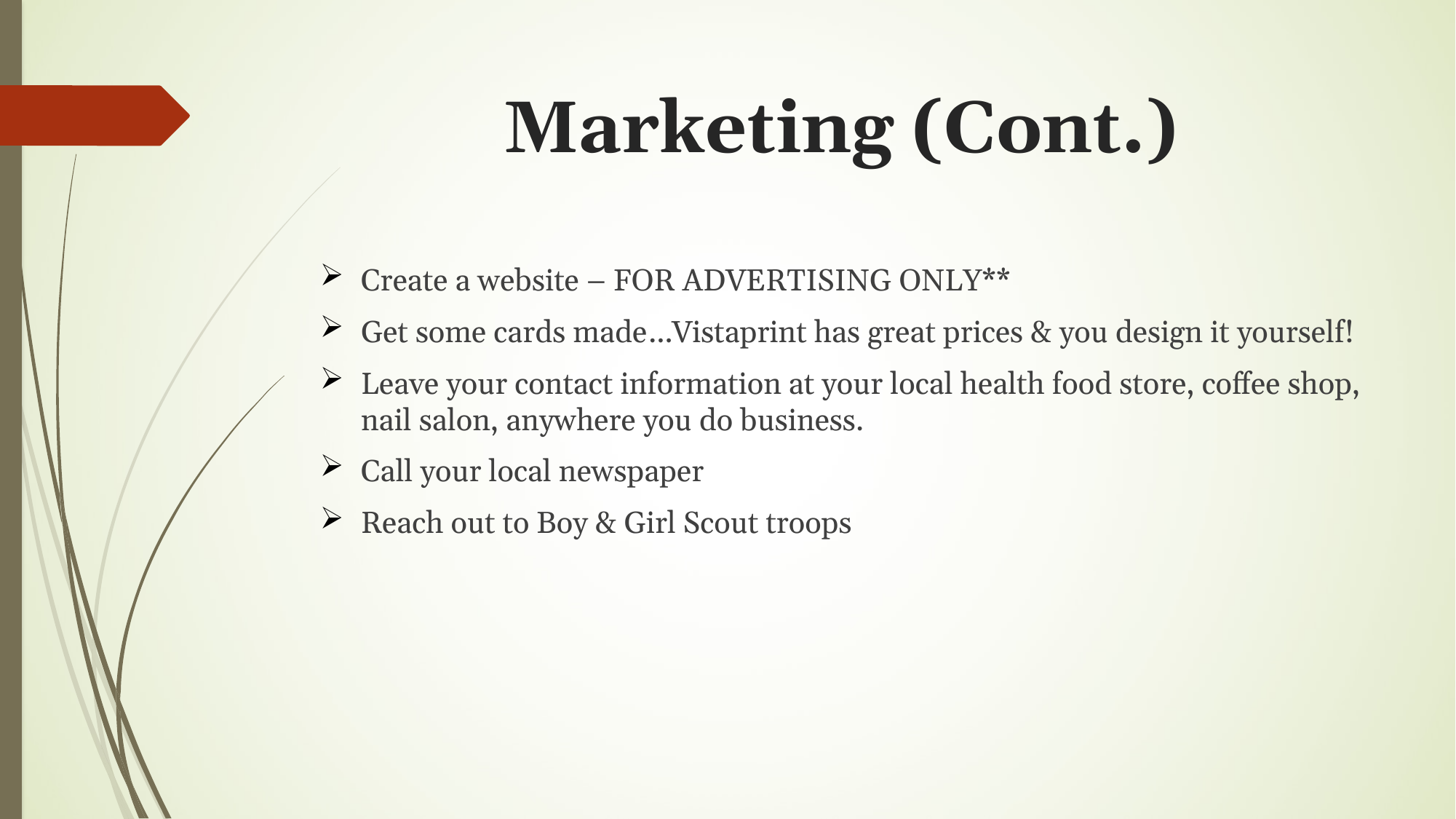

# Marketing (Cont.)
Create a website – FOR ADVERTISING ONLY**
Get some cards made…Vistaprint has great prices & you design it yourself!
Leave your contact information at your local health food store, coffee shop, nail salon, anywhere you do business.
Call your local newspaper
Reach out to Boy & Girl Scout troops